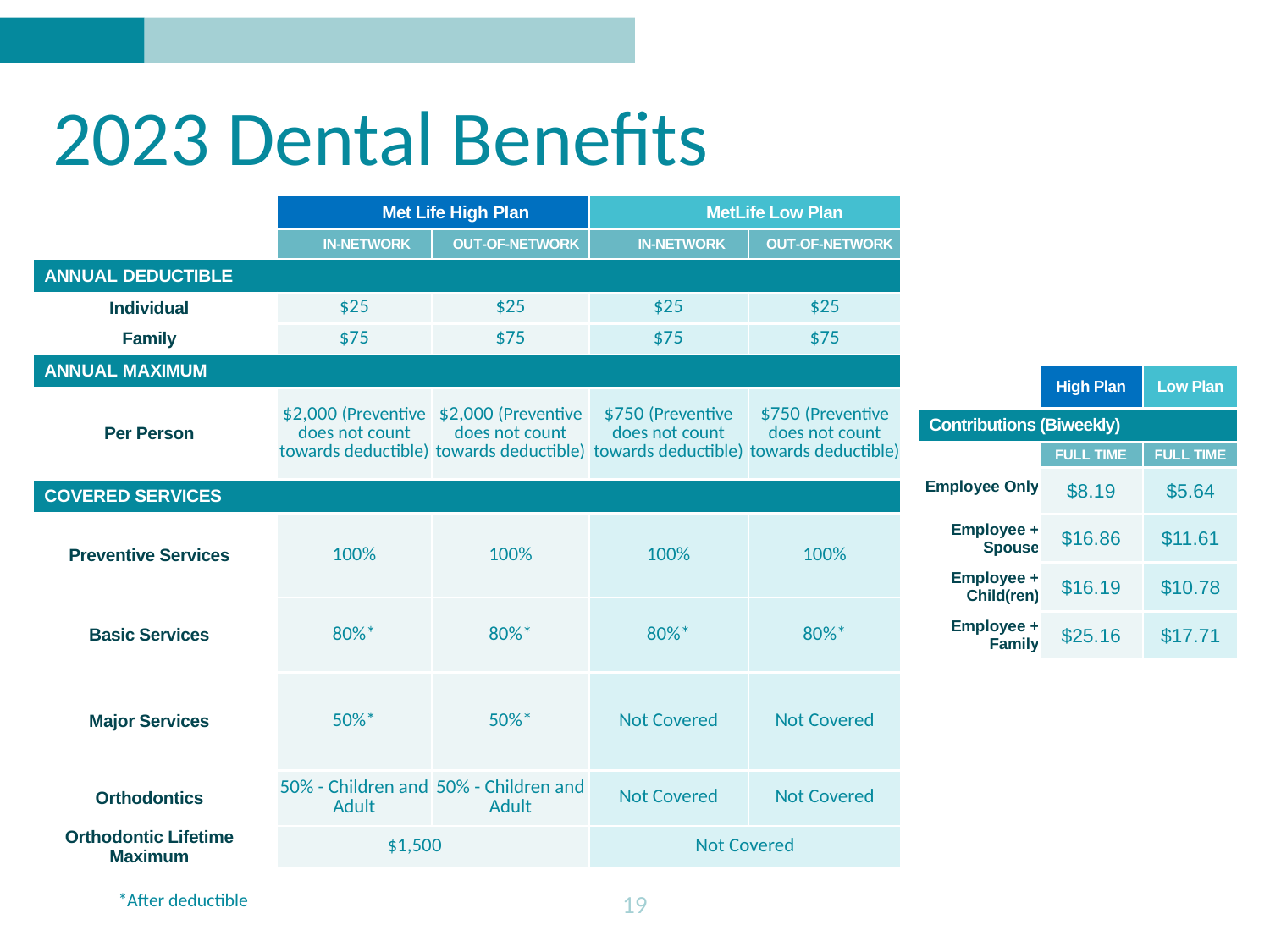

# 2023 Dental Benefits
|  | Met Life High Plan |  | MetLife Low Plan |  |
| --- | --- | --- | --- | --- |
|  | IN-NETWORK | OUT-OF-NETWORK | IN-NETWORK | OUT-OF-NETWORK |
| ANNUAL DEDUCTIBLE |  |  |  |  |
| Individual | $25 | $25 | $25 | $25 |
| Family | $75 | $75 | $75 | $75 |
| ANNUAL MAXIMUM |  |  |  |  |
| Per Person | $2,000 (Preventive does not count towards deductible) | $2,000 (Preventive does not count towards deductible) | $750 (Preventive does not count towards deductible) | $750 (Preventive does not count towards deductible) |
| COVERED SERVICES |  |  |  |  |
| Preventive Services | 100% | 100% | 100% | 100% |
| Basic Services | 80%\* | 80%\* | 80%\* | 80%\* |
| Major Services | 50%\* | 50%\* | Not Covered | Not Covered |
| Orthodontics | 50% - Children and Adult | 50% - Children and Adult | Not Covered | Not Covered |
| Orthodontic Lifetime Maximum | $1,500 |  | Not Covered |  |
|  | High Plan | Low Plan |
| --- | --- | --- |
| Contributions (Biweekly) |  |  |
| Employee Only | FULL TIME | FULL TIME |
|  | $8.19 | $5.64 |
| Employee + Spouse | $16.86 | $11.61 |
| Employee + Child(ren) | $16.19 | $10.78 |
| Employee + Family | $25.16 | $17.71 |
19
*After deductible